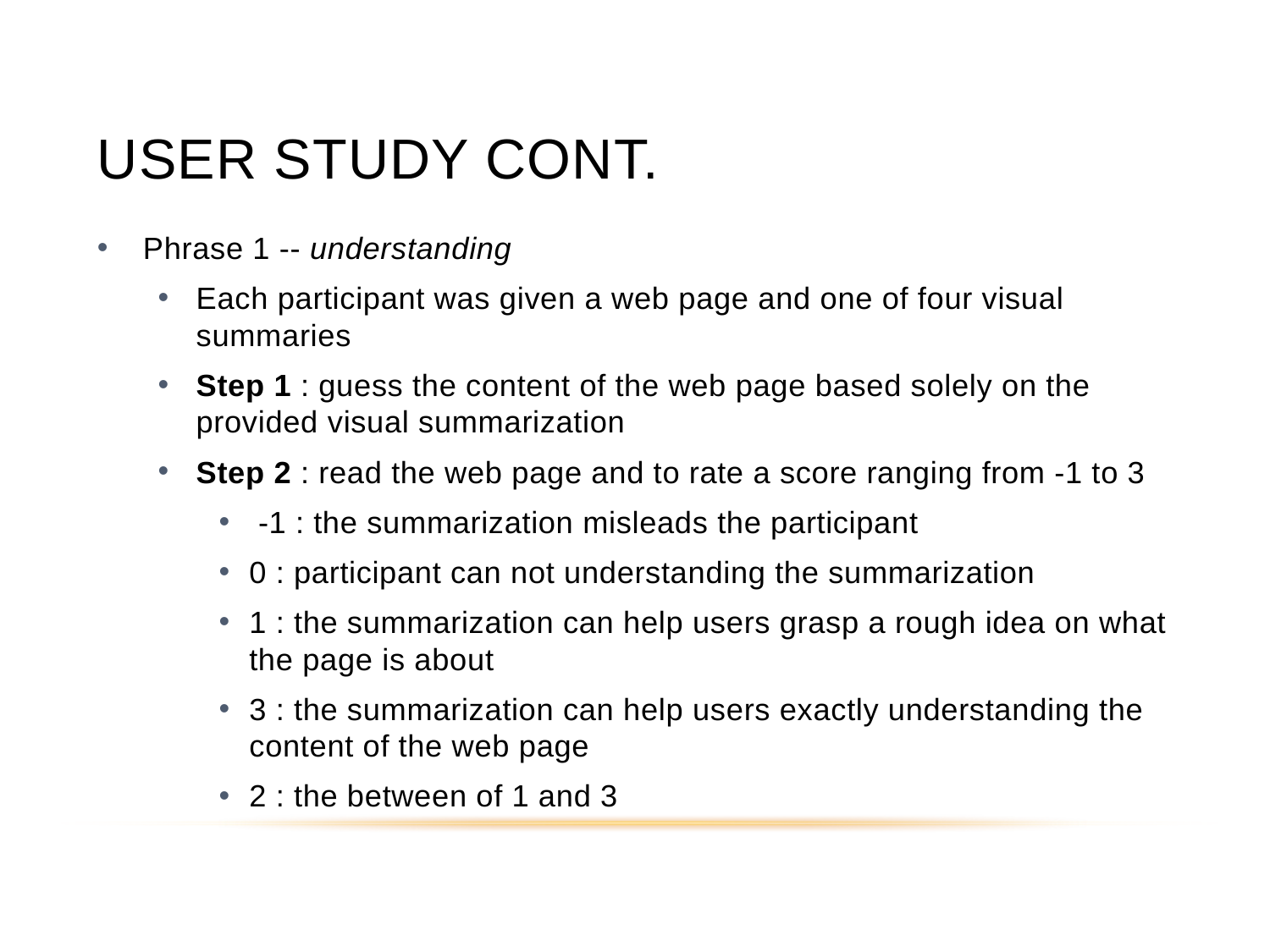

# User study cont.
Phrase 1 -- understanding
Each participant was given a web page and one of four visual summaries
Step 1 : guess the content of the web page based solely on the provided visual summarization
Step 2 : read the web page and to rate a score ranging from -1 to 3
 -1 : the summarization misleads the participant
0 : participant can not understanding the summarization
1 : the summarization can help users grasp a rough idea on what the page is about
3 : the summarization can help users exactly understanding the content of the web page
2 : the between of 1 and 3